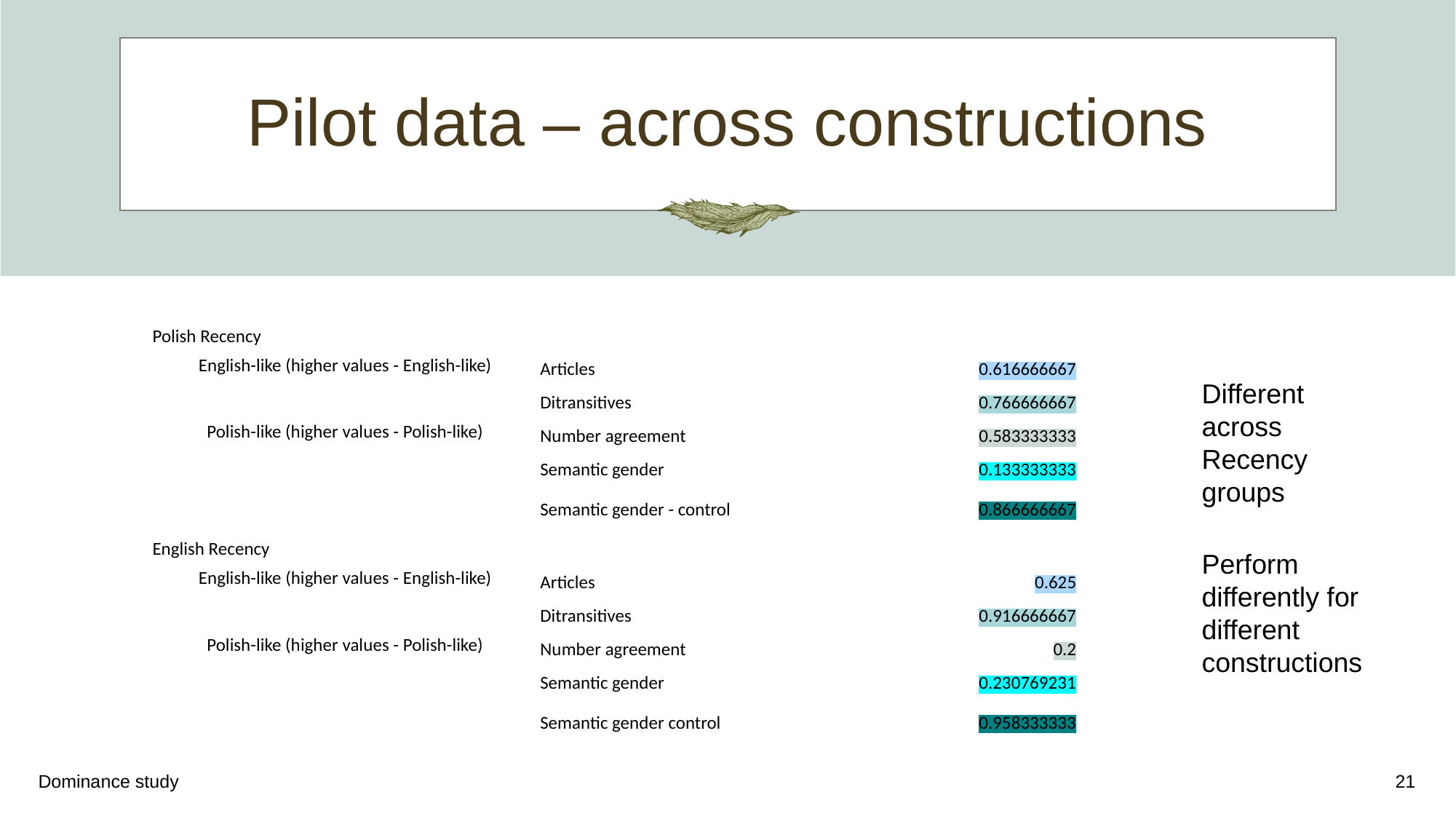

# Pilot data – across constructions
| Polish Recency |  |  |
| --- | --- | --- |
| English-like (higher values - English-like) | Articles | 0.616666667 |
|  | Ditransitives | 0.766666667 |
| Polish-like (higher values - Polish-like) | Number agreement | 0.583333333 |
|  | Semantic gender | 0.133333333 |
|  | Semantic gender - control | 0.866666667 |
| English Recency |  |  |
| English-like (higher values - English-like) | Articles | 0.625 |
|  | Ditransitives | 0.916666667 |
| Polish-like (higher values - Polish-like) | Number agreement | 0.2 |
|  | Semantic gender | 0.230769231 |
|  | Semantic gender control | 0.958333333 |
Different across Recency groups
Perform differently for different constructions
Dominance study
21